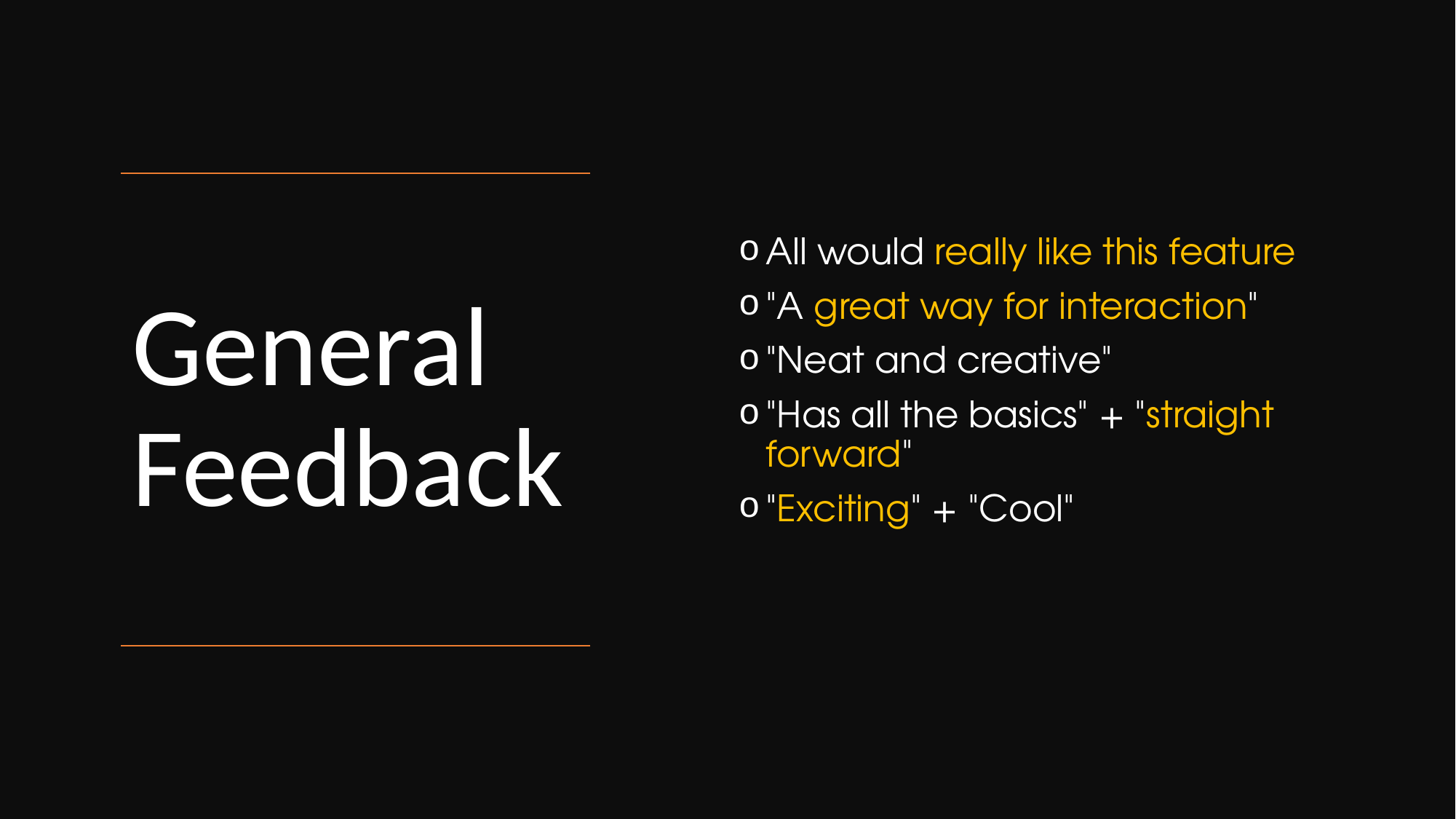

All would really like this feature
"A great way for interaction"
"Neat and creative"
"Has all the basics" + "straight forward"
"Exciting" + "Cool"

# General Feedback